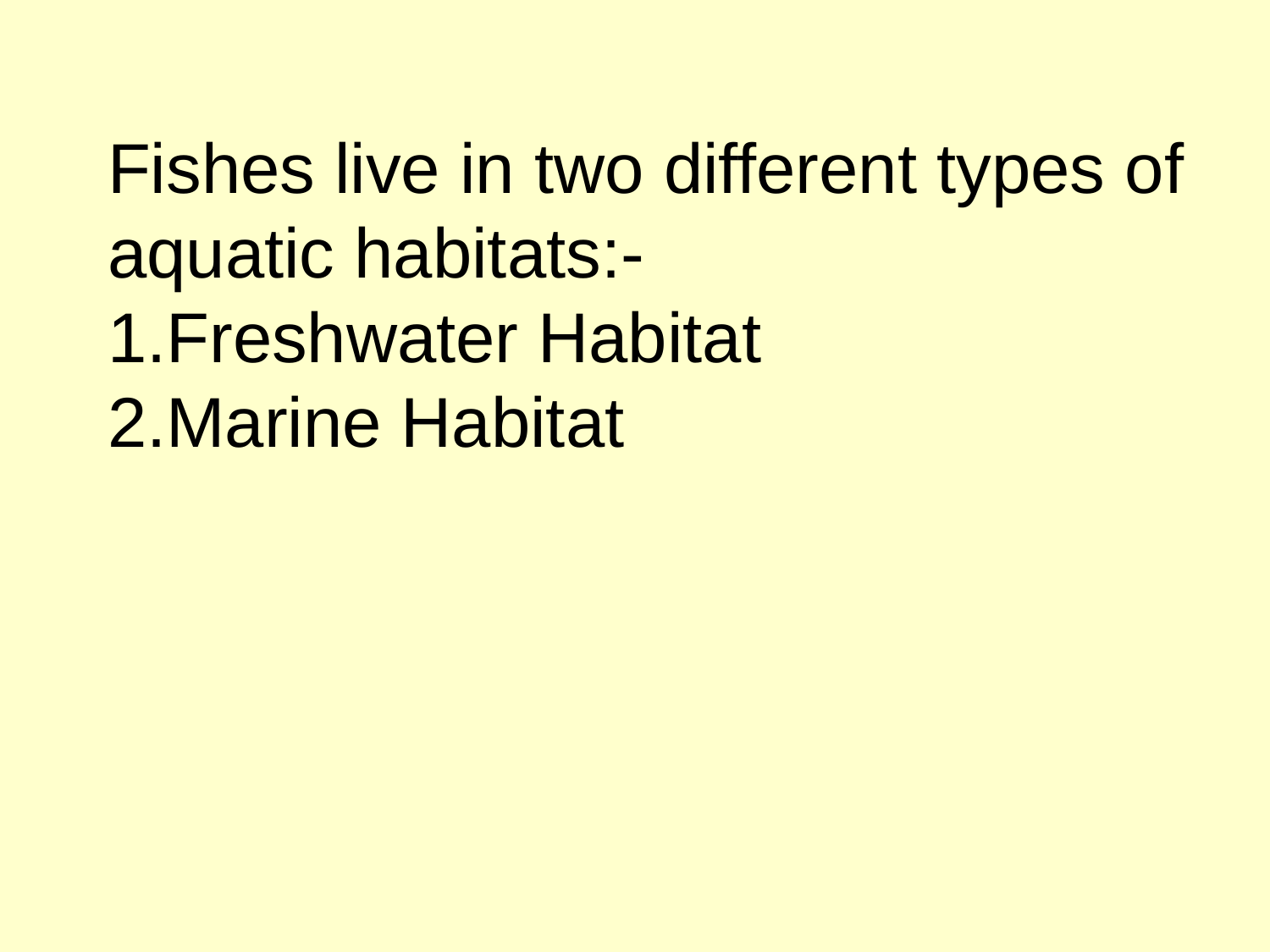

Fishes live in two different types of aquatic habitats:-
Freshwater Habitat
Marine Habitat